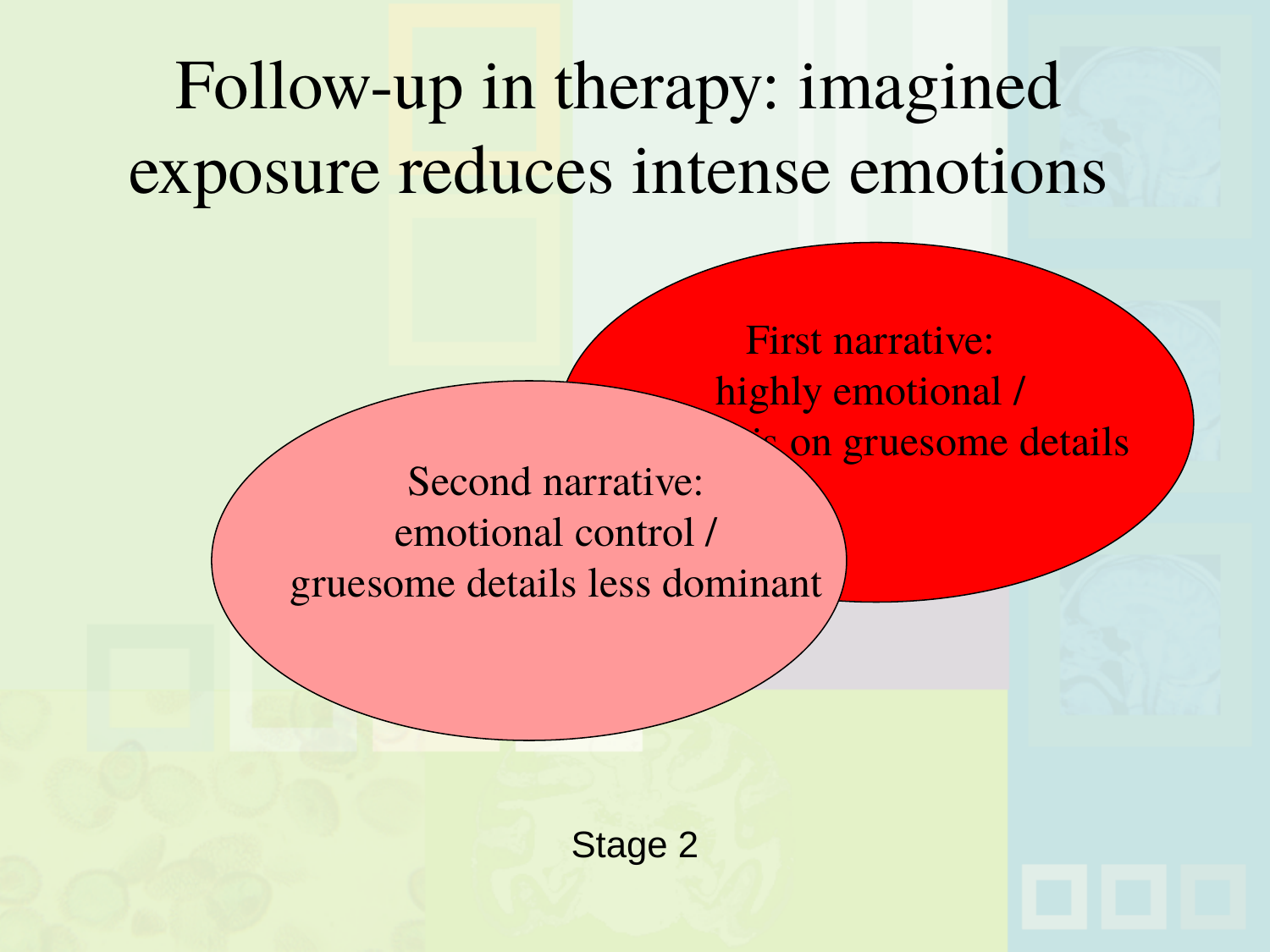

# Follow-up in therapy: imagined exposure reduces intense emotions

First narrative:
highly emotional /
emphasis on gruesome details

Second narrative:
emotional control /
gruesome details less dominant
Stage 2